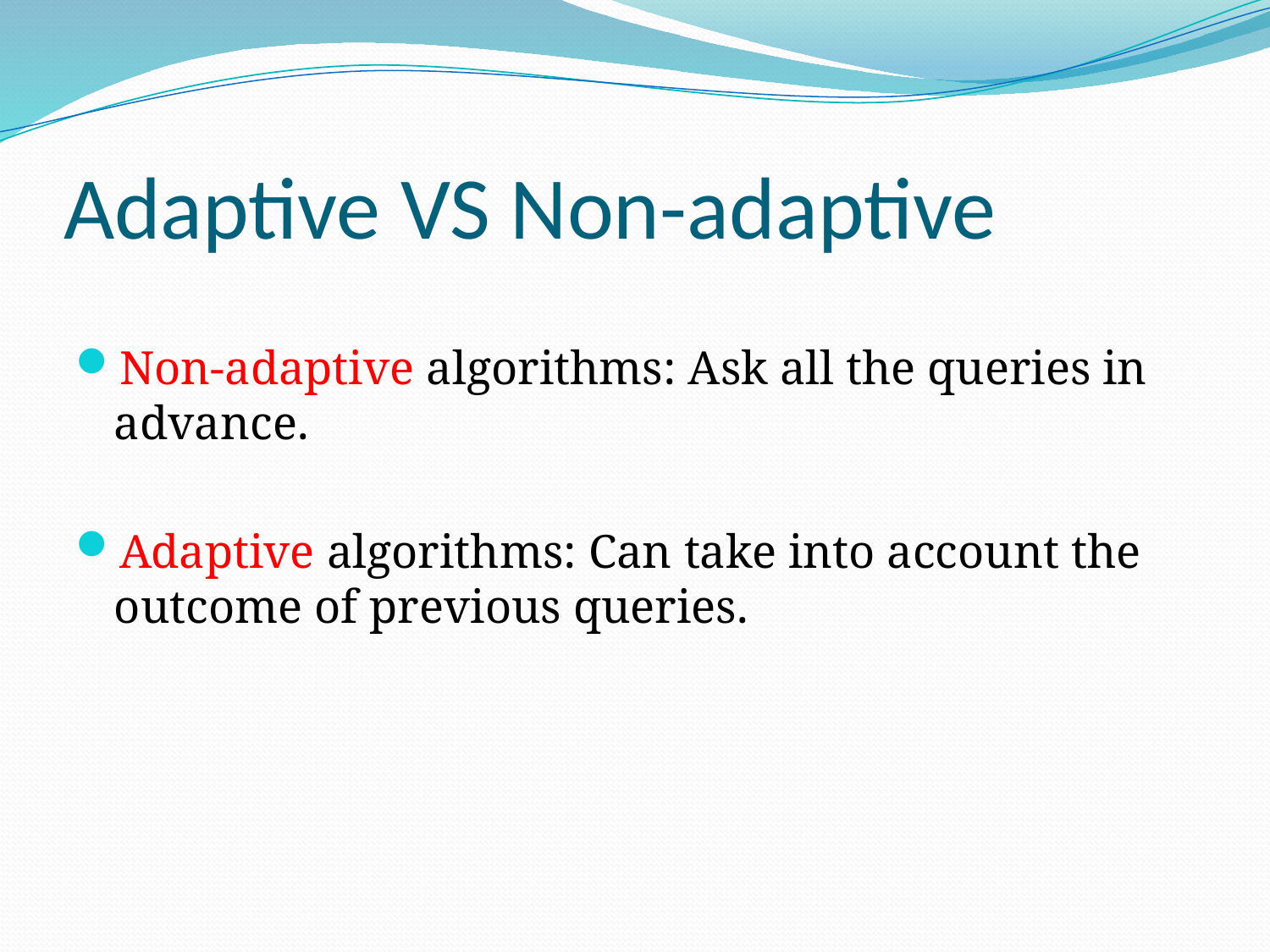

# Adaptive VS Non-adaptive

Non-adaptive algorithms: Ask all the queries in advance.

Adaptive algorithms: Can take into account the outcome of previous queries.